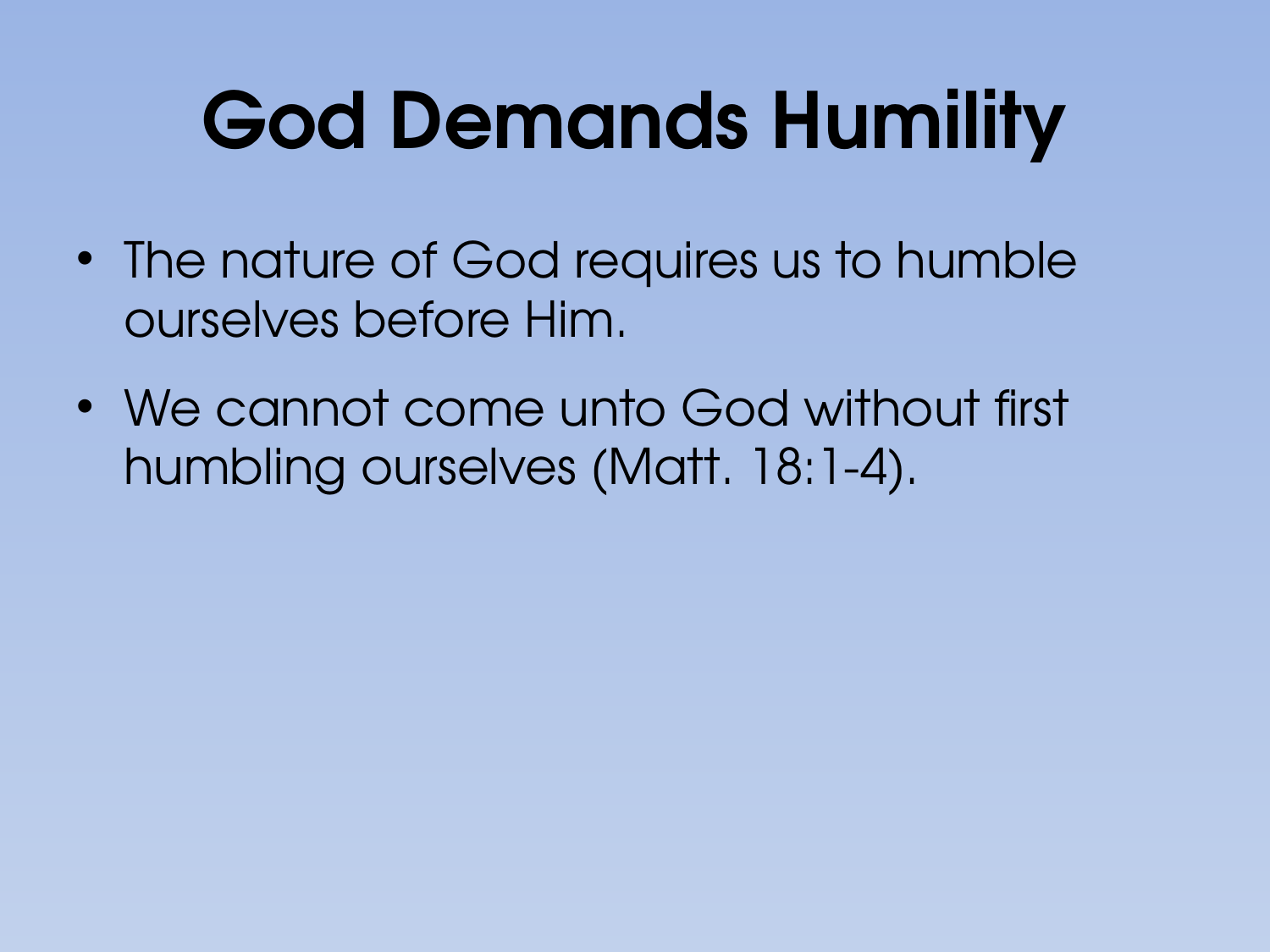

# God Demands Humility
The nature of God requires us to humble ourselves before Him.

We cannot come unto God without first humbling ourselves (Matt. 18:1-4).